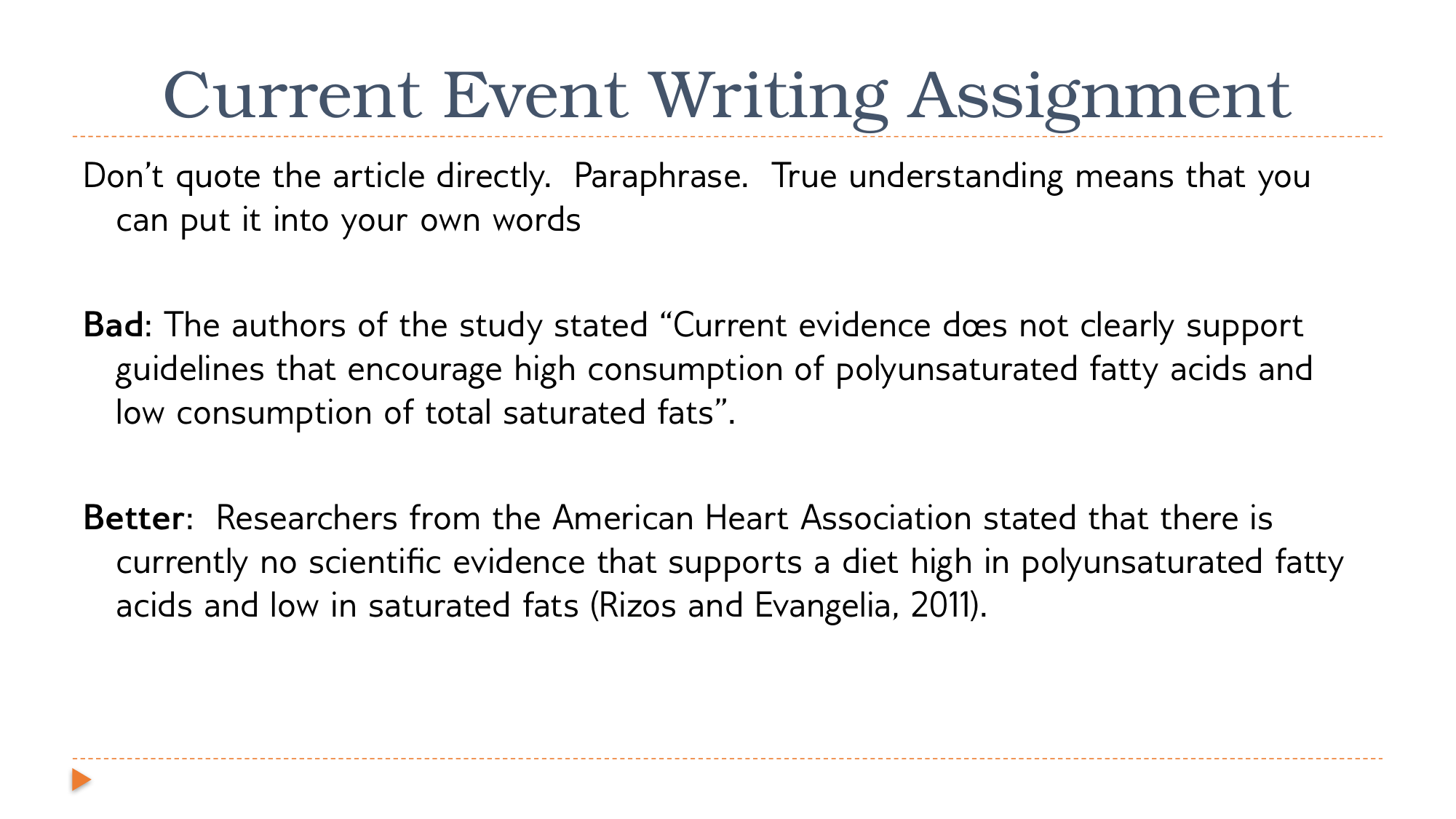

Current Event Writing Assignment
Don’t quote the article directly.  Paraphrase.  True understanding means that you can put it into your own words

Bad: The authors of the study stated “Current evidence does not clearly support guidelines that encourage high consumption of polyunsaturated fatty acids and low consumption of total saturated fats”.

Better:  Researchers from the American Heart Association stated that there is currently no scientific evidence that supports a diet high in polyunsaturated fatty acids and low in saturated fats (Rizos and Evangelia, 2011).